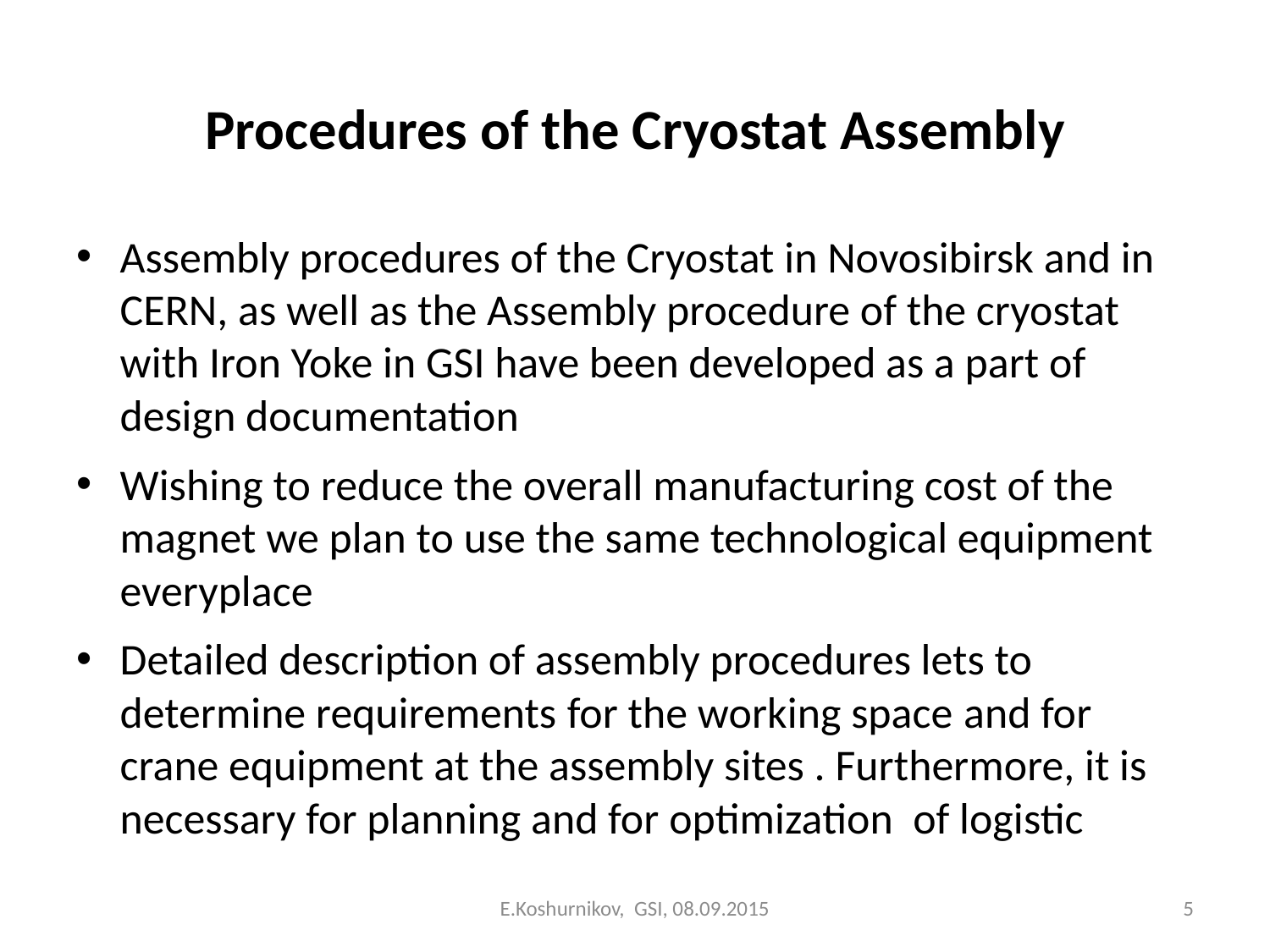

# Procedures of the Cryostat Assembly
Assembly procedures of the Cryostat in Novosibirsk and in CERN, as well as the Assembly procedure of the cryostat with Iron Yoke in GSI have been developed as a part of design documentation
Wishing to reduce the overall manufacturing cost of the magnet we plan to use the same technological equipment everyplace
Detailed description of assembly procedures lets to determine requirements for the working space and for crane equipment at the assembly sites . Furthermore, it is necessary for planning and for optimization  of logistic

E.Koshurnikov,  GSI, 08.09.2015
5